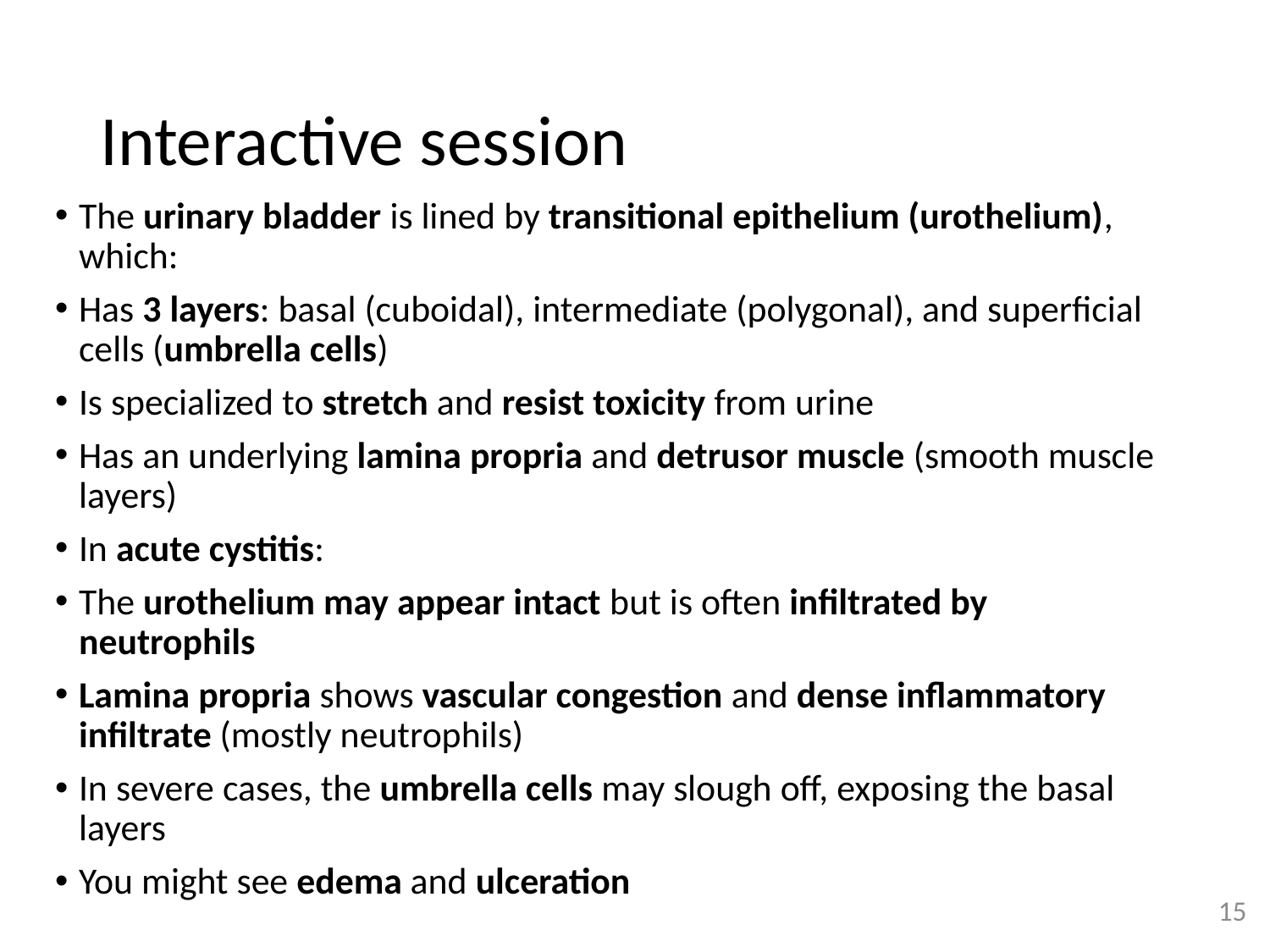

# Interactive session
The urinary bladder is lined by transitional epithelium (urothelium), which:
Has 3 layers: basal (cuboidal), intermediate (polygonal), and superficial cells (umbrella cells)
Is specialized to stretch and resist toxicity from urine
Has an underlying lamina propria and detrusor muscle (smooth muscle layers)
In acute cystitis:
The urothelium may appear intact but is often infiltrated by neutrophils
Lamina propria shows vascular congestion and dense inflammatory infiltrate (mostly neutrophils)
In severe cases, the umbrella cells may slough off, exposing the basal layers
You might see edema and ulceration

15